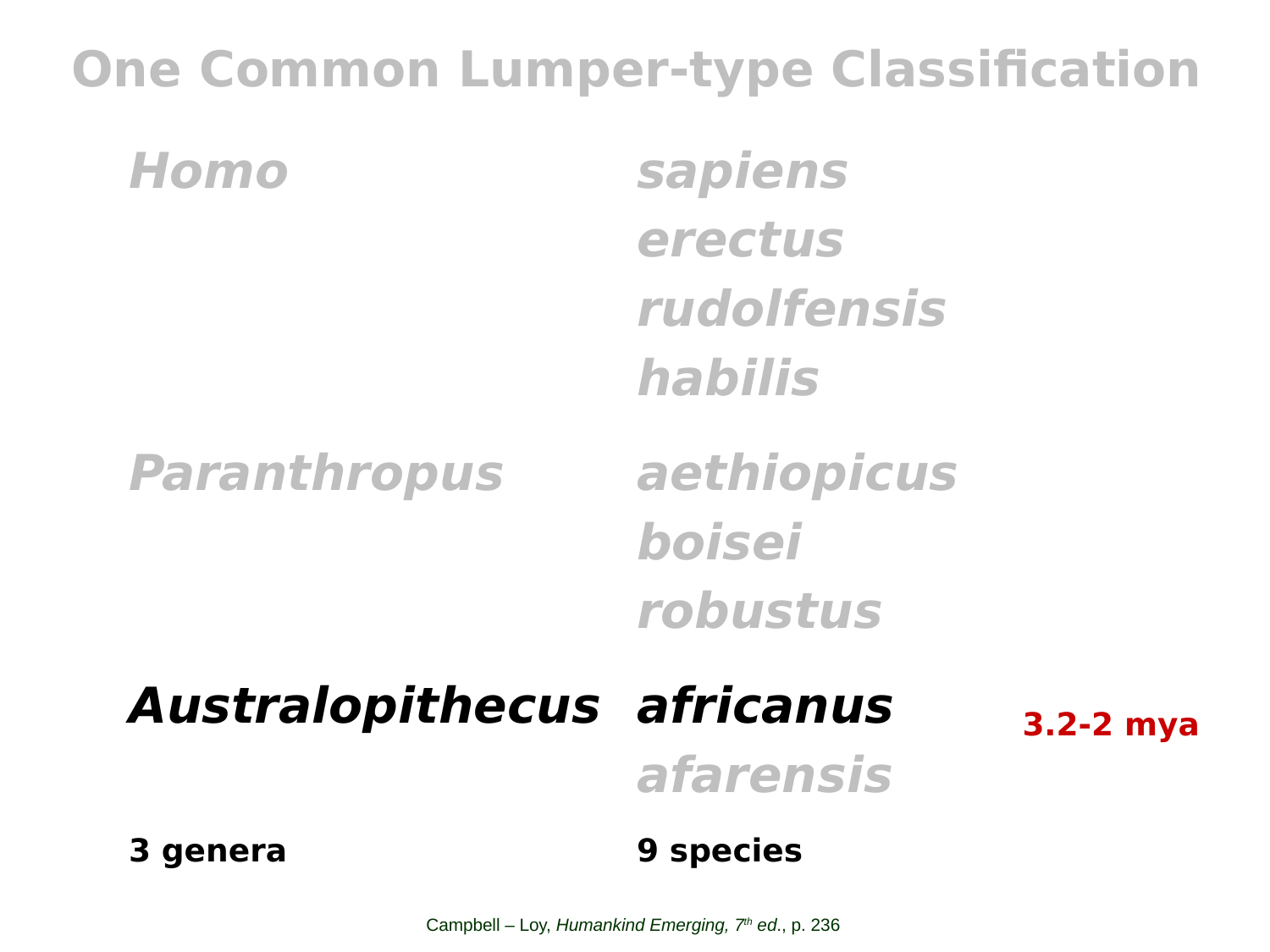

One Common Lumper-type Classification
Homo			sapiens
				erectus
				rudolfensis
				habilis

Paranthropus		aethiopicus
				boisei
				robustus

Australopithecus	africanus
				afarensis
3 genera			9 species
3.2-2 mya
Campbell – Loy, Humankind Emerging, 7th ed., p. 236